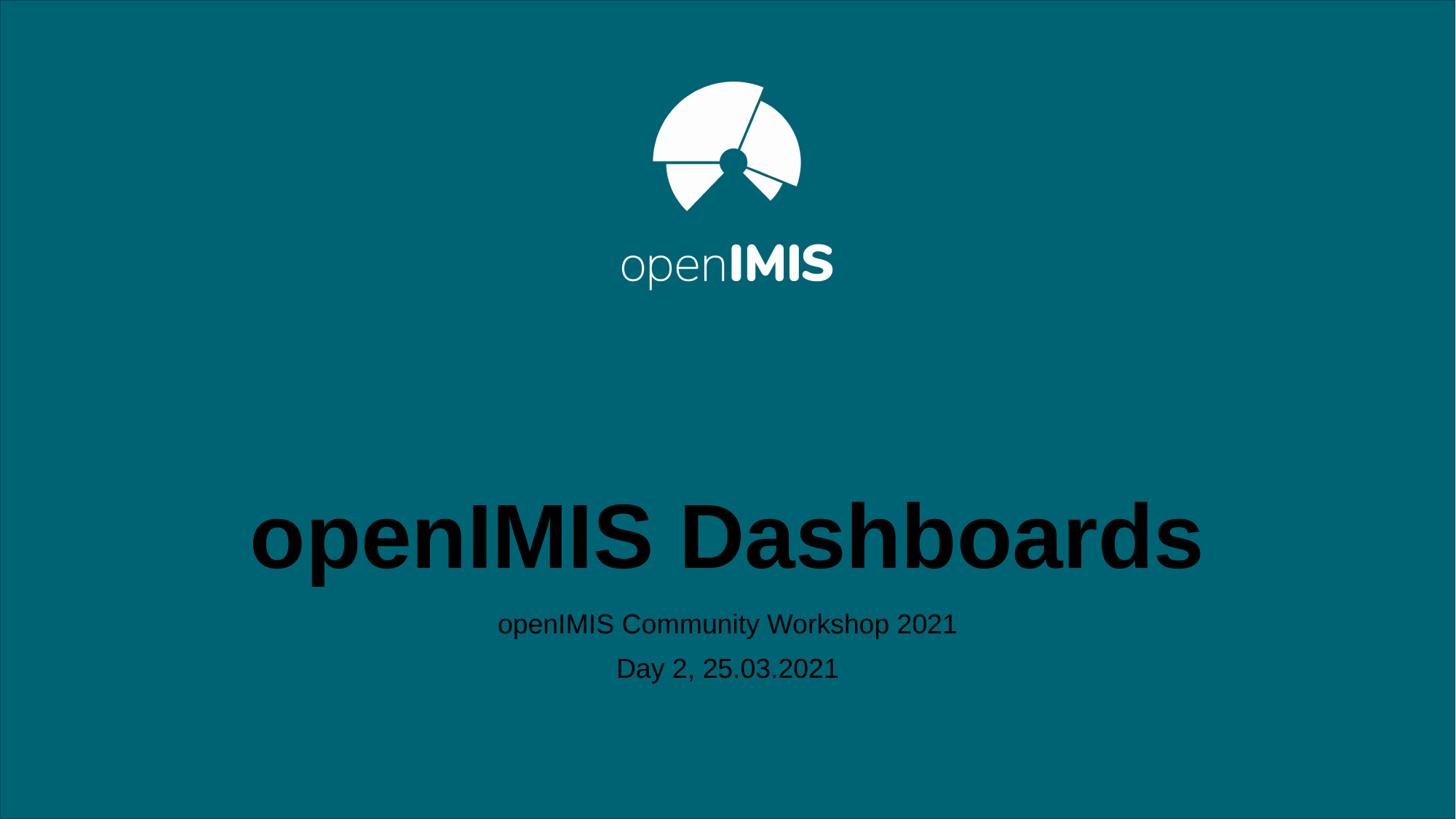

# openIMIS Dashboards
openIMIS Community Workshop 2021
Day 2, 25.03.2021